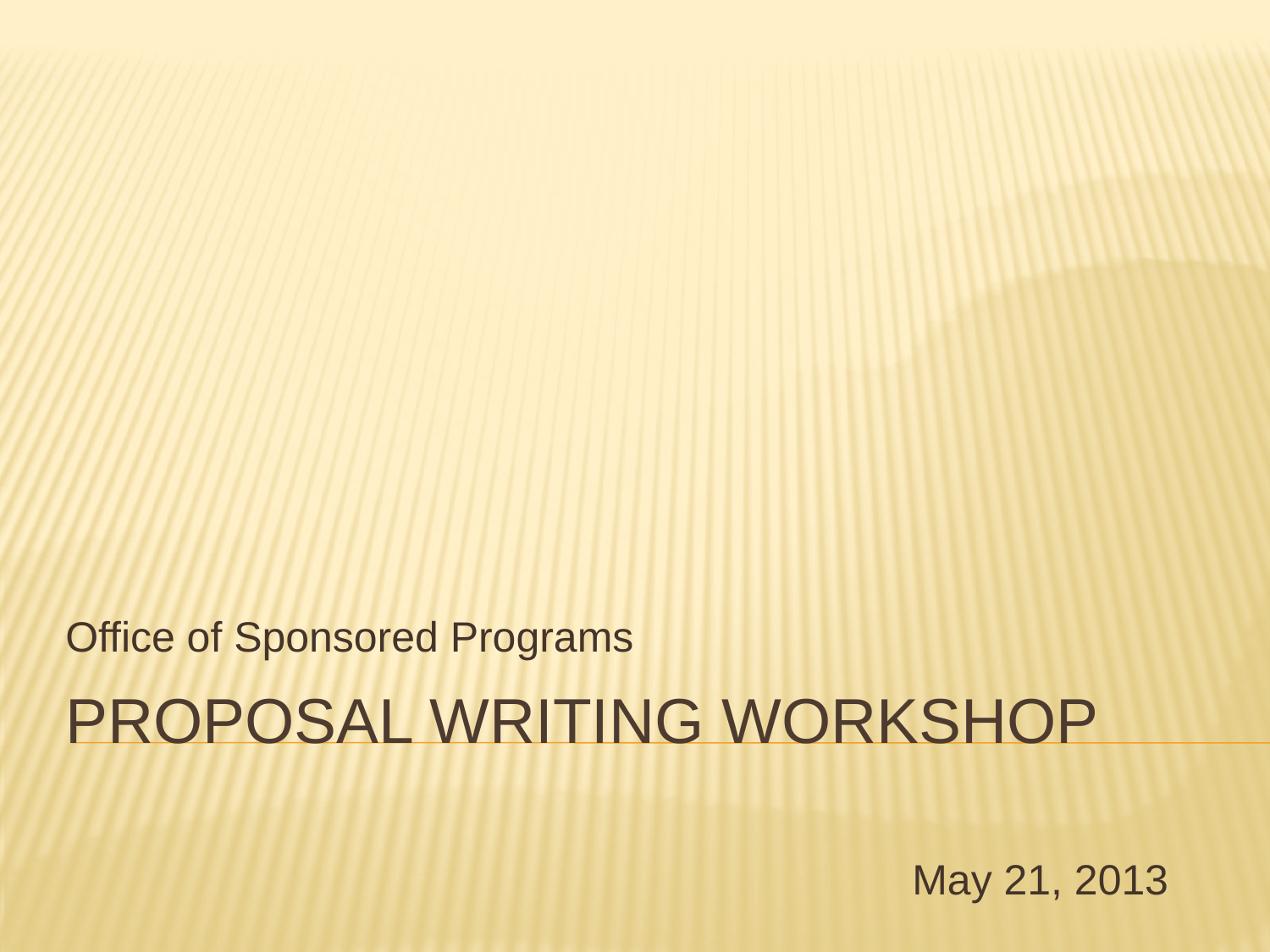

Office of Sponsored Programs
# Proposal Writing workshop
May 21, 2013